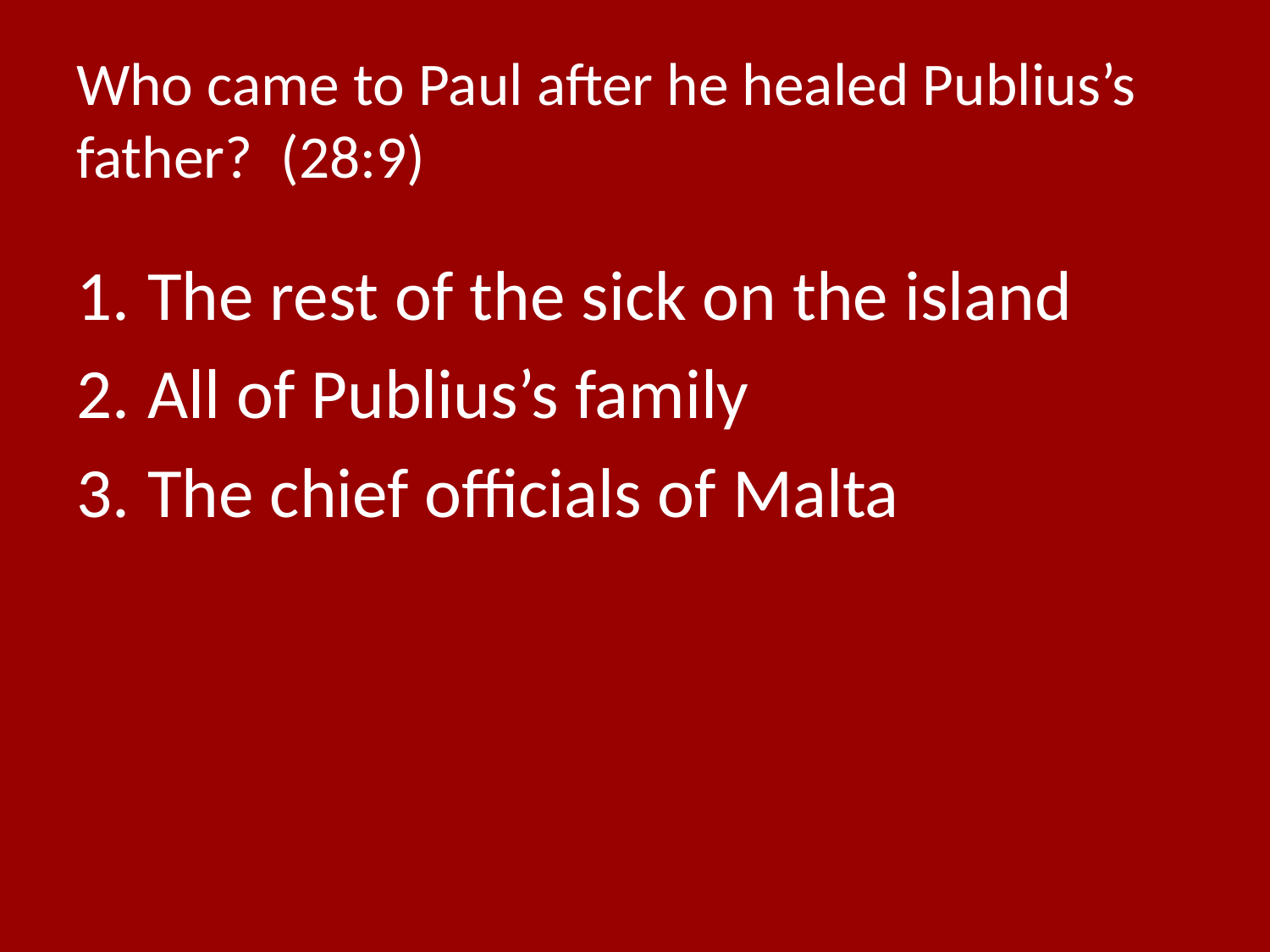

# Who came to Paul after he healed Publius’s father?  (28:9)
The rest of the sick on the island
All of Publius’s family
The chief officials of Malta